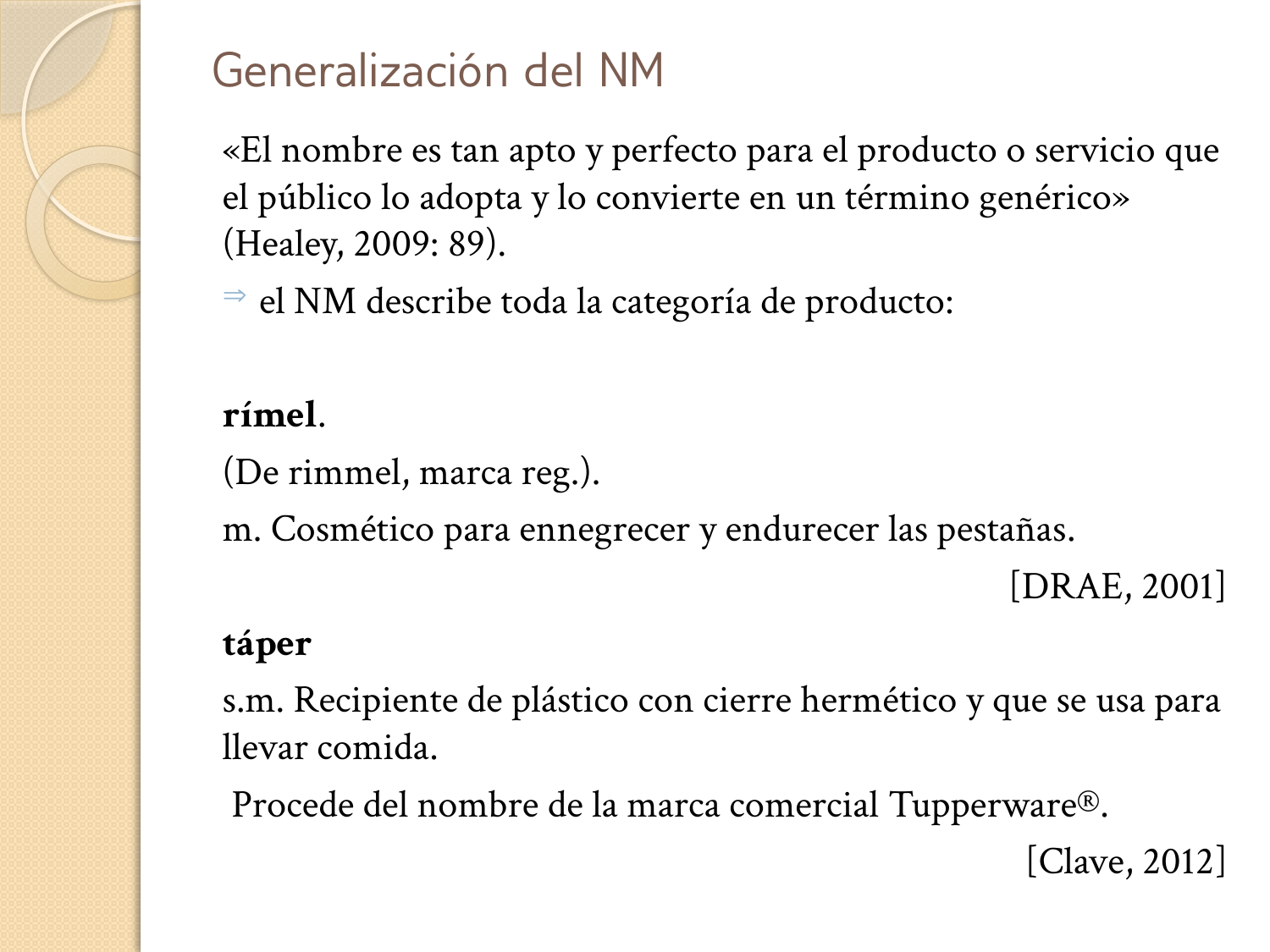

# Generalización del NM
«El nombre es tan apto y perfecto para el producto o servicio que el público lo adopta y lo convierte en un término genérico» (Healey, 2009: 89).
el NM describe toda la categoría de producto:

rímel.
(De rimmel, marca reg.).
m. Cosmético para ennegrecer y endurecer las pestañas.
[DRAE, 2001]
táper
s.m. Recipiente de plástico con cierre hermético y que se usa para llevar comida.
 Procede del nombre de la marca comercial Tupperware®.
[Clave, 2012]